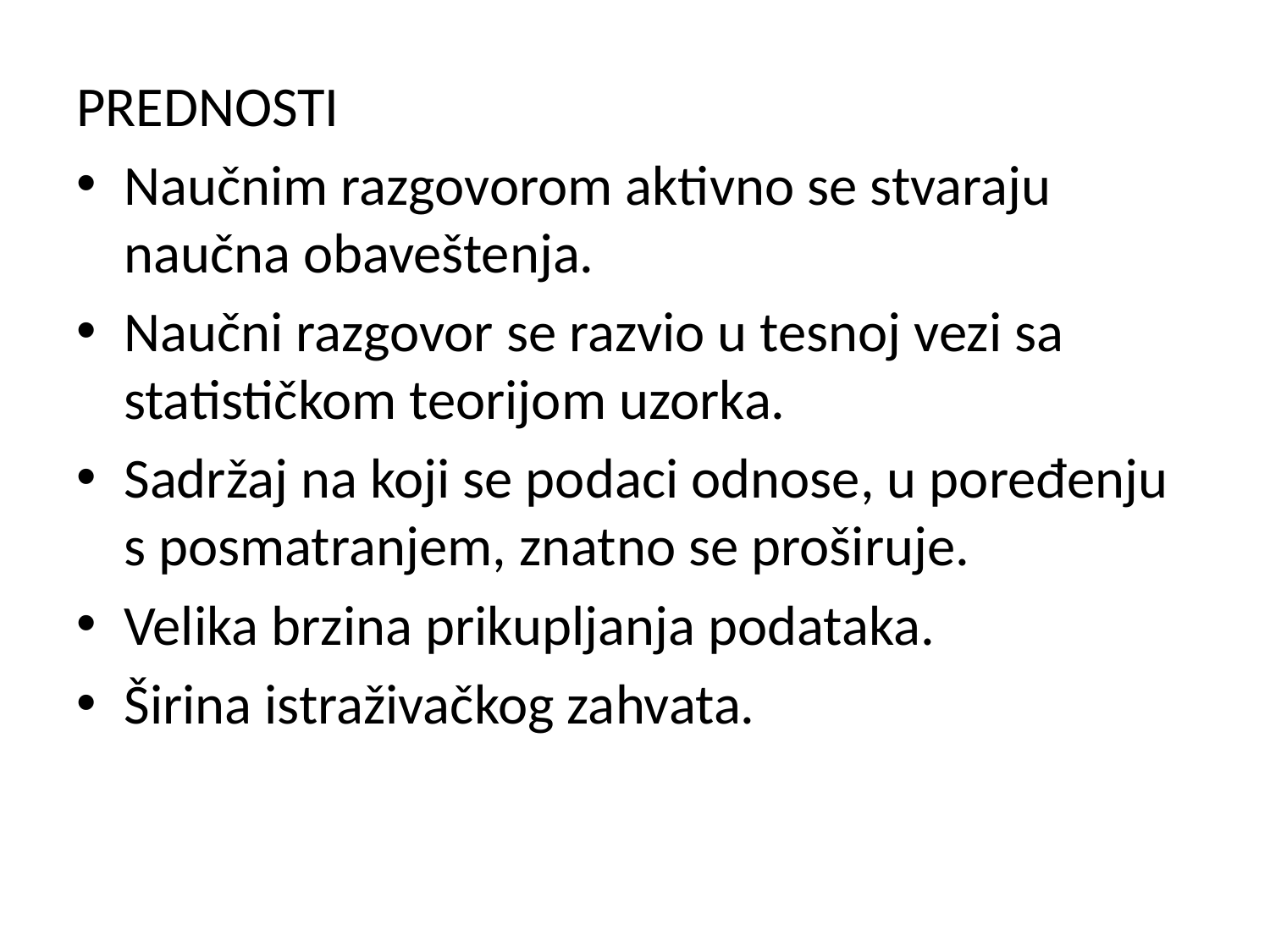

PREDNOSTI
Naučnim razgovorom aktivno se stvaraju naučna obaveštenja.
Naučni razgovor se razvio u tesnoj vezi sa statističkom teorijom uzorka.
Sadržaj na koji se podaci odnose, u poređenju s posmatranjem, znatno se proširuje.
Velika brzina prikupljanja podataka.
Širina istraživačkog zahvata.